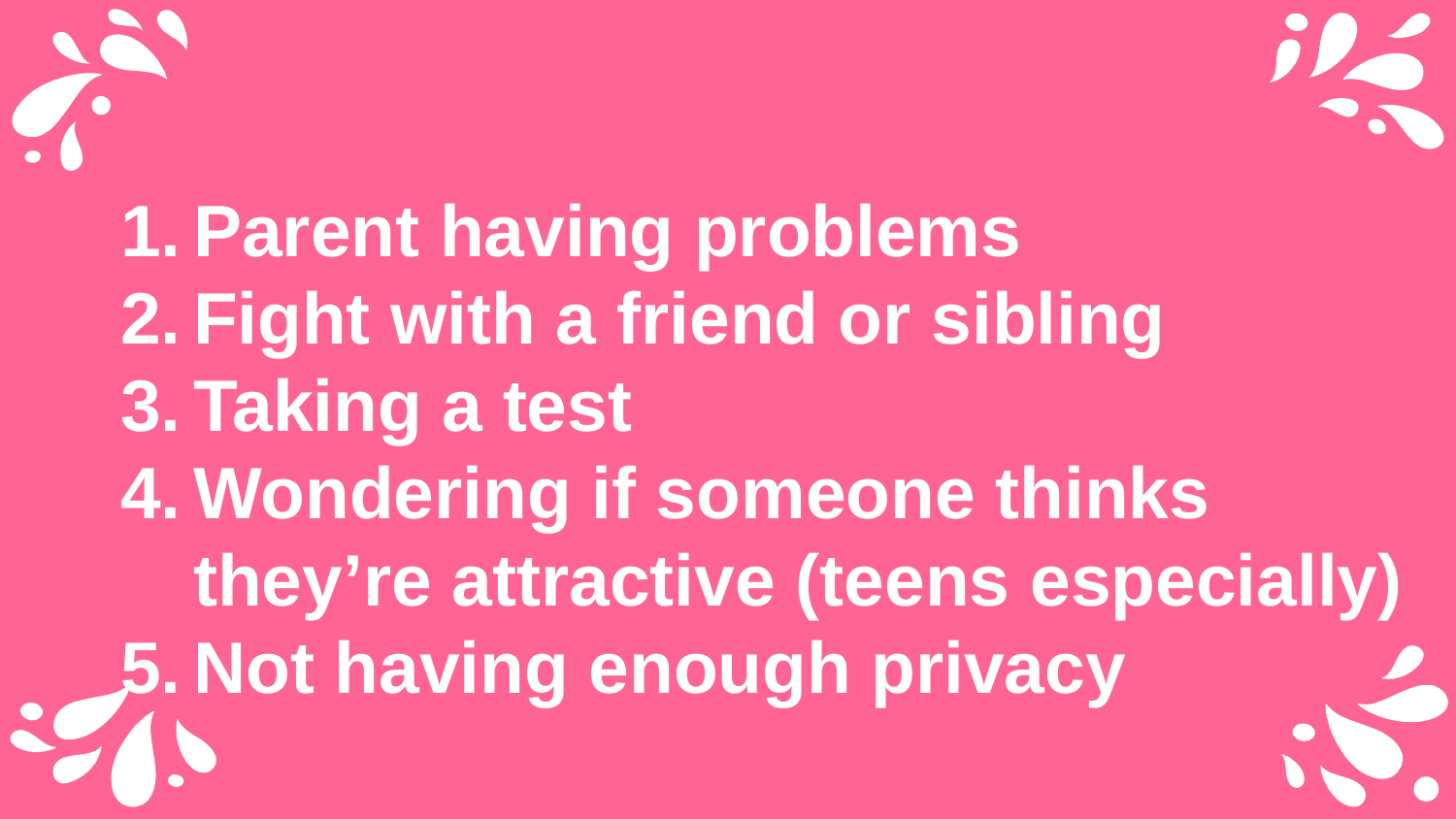

Parent having problems
Fight with a friend or sibling
Taking a test
Wondering if someone thinks they’re attractive (teens especially)
Not having enough privacy